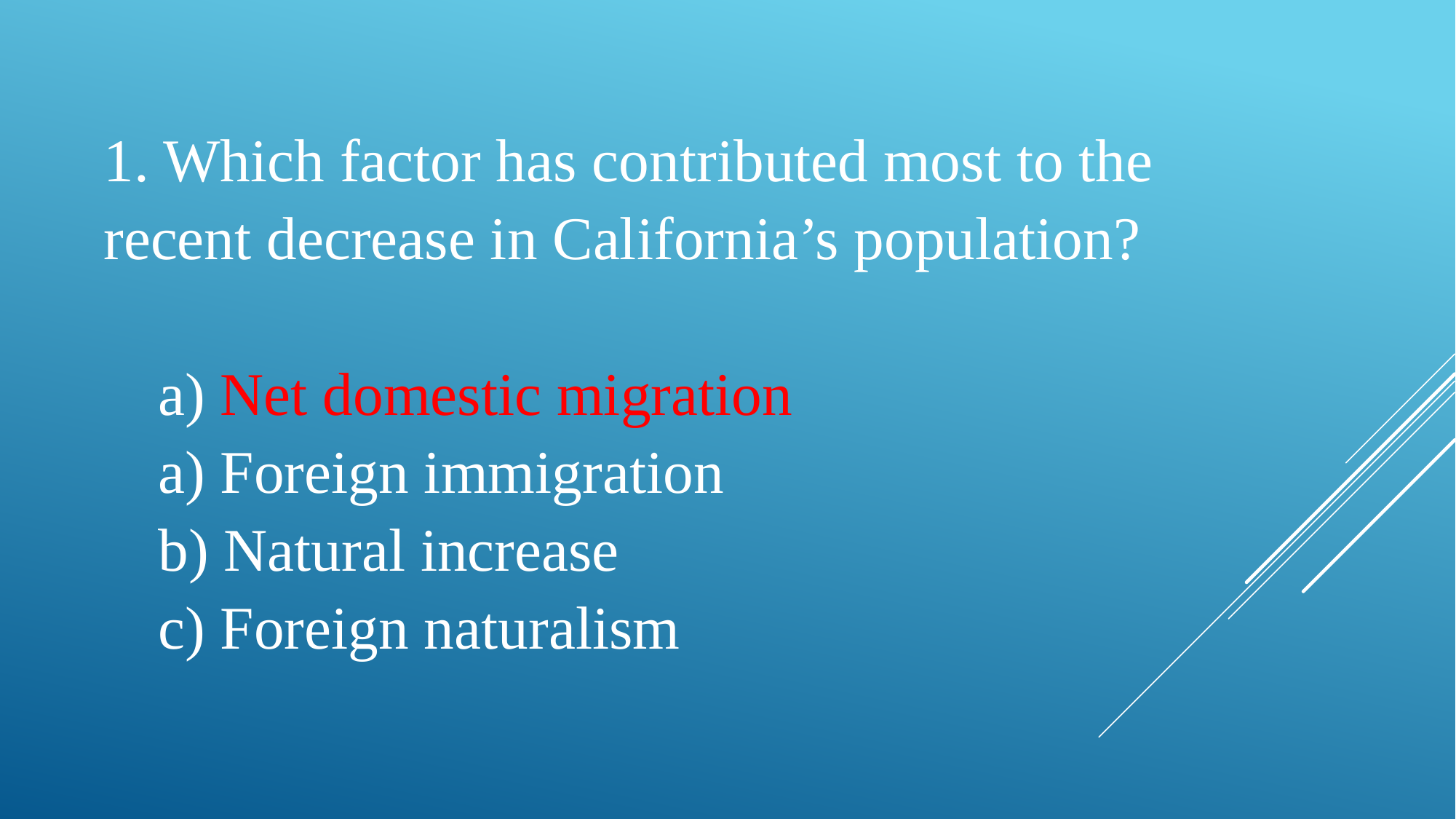

1. Which factor has contributed most to the recent decrease in California’s population?

a) Net domestic migration
 Foreign immigration
 Natural increase
 Foreign naturalism